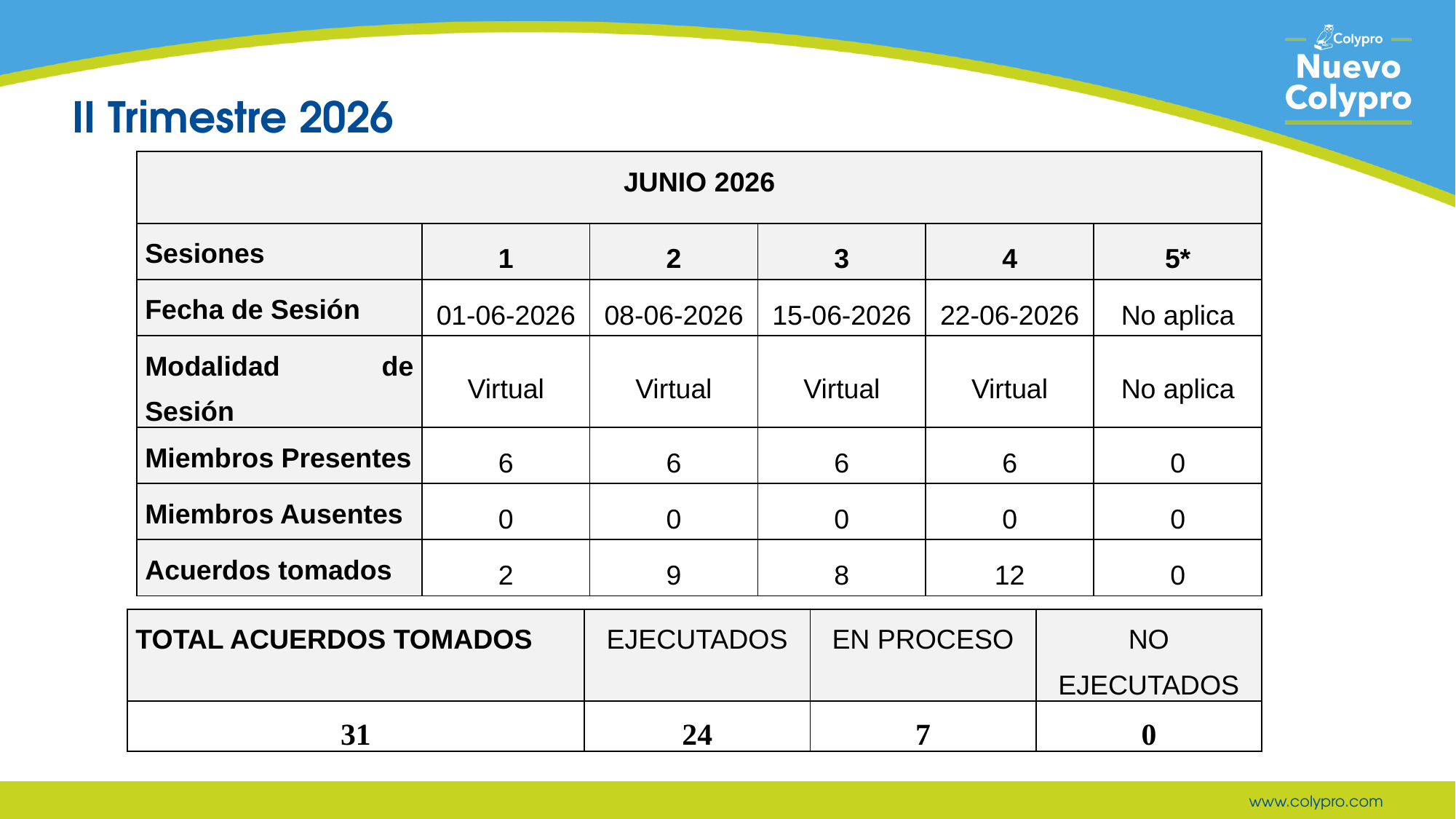

# II Trimestre 2026
| JUNIO 2026 |  |  |  |  |  |
| --- | --- | --- | --- | --- | --- |
| Sesiones | 1 | 2 | 3 | 4 | 5\* |
| Fecha de Sesión | 01-06-2026 | 08-06-2026 | 15-06-2026 | 22-06-2026 | No aplica |
| Modalidad de Sesión | Virtual | Virtual | Virtual | Virtual | No aplica |
| Miembros Presentes | 6 | 6 | 6 | 6 | 0 |
| Miembros Ausentes | 0 | 0 | 0 | 0 | 0 |
| Acuerdos tomados | 2 | 9 | 8 | 12 | 0 |
| TOTAL ACUERDOS TOMADOS | EJECUTADOS | EN PROCESO | NO EJECUTADOS |
| --- | --- | --- | --- |
| 31 | 24 | 7 | 0 |